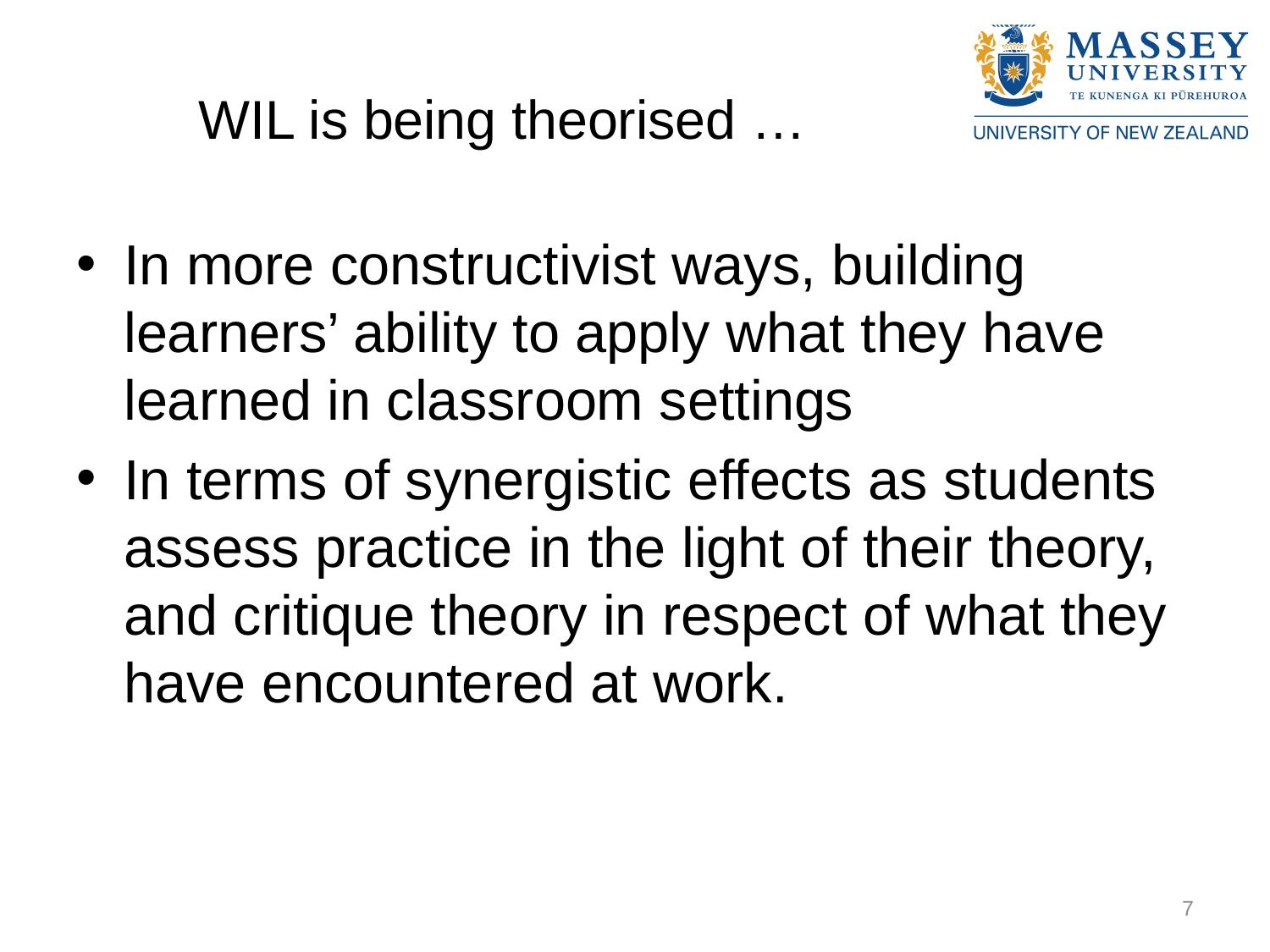

# WIL is being theorised …
In more constructivist ways, building learners’ ability to apply what they have learned in classroom settings
In terms of synergistic effects as students assess practice in the light of their theory, and critique theory in respect of what they have encountered at work.
7